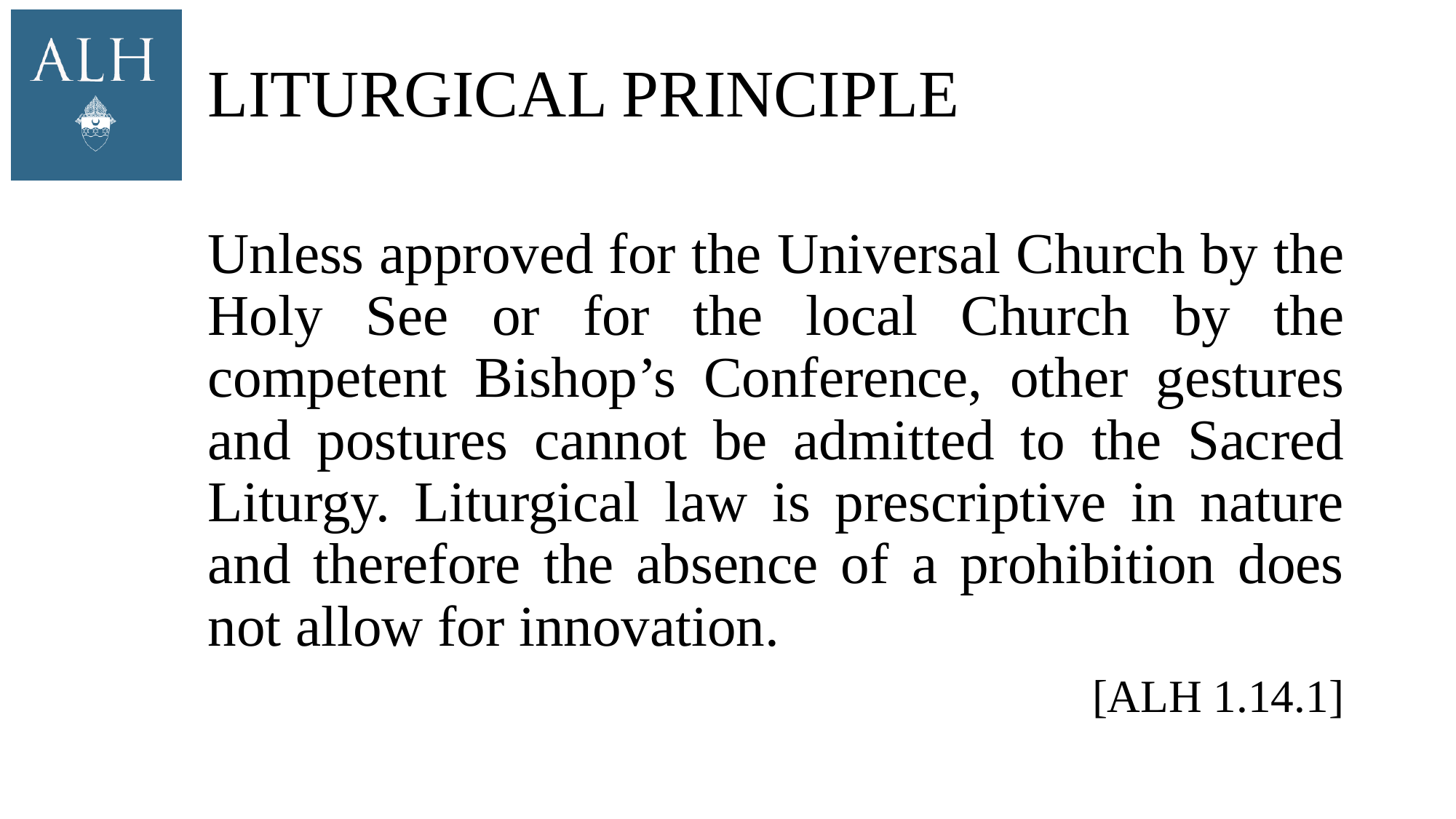

# Liturgical Principle
Unless approved for the Universal Church by the Holy See or for the local Church by the competent Bishop’s Conference, other gestures and postures cannot be admitted to the Sacred Liturgy. Liturgical law is prescriptive in nature and therefore the absence of a prohibition does not allow for innovation.
[ALH 1.14.1]